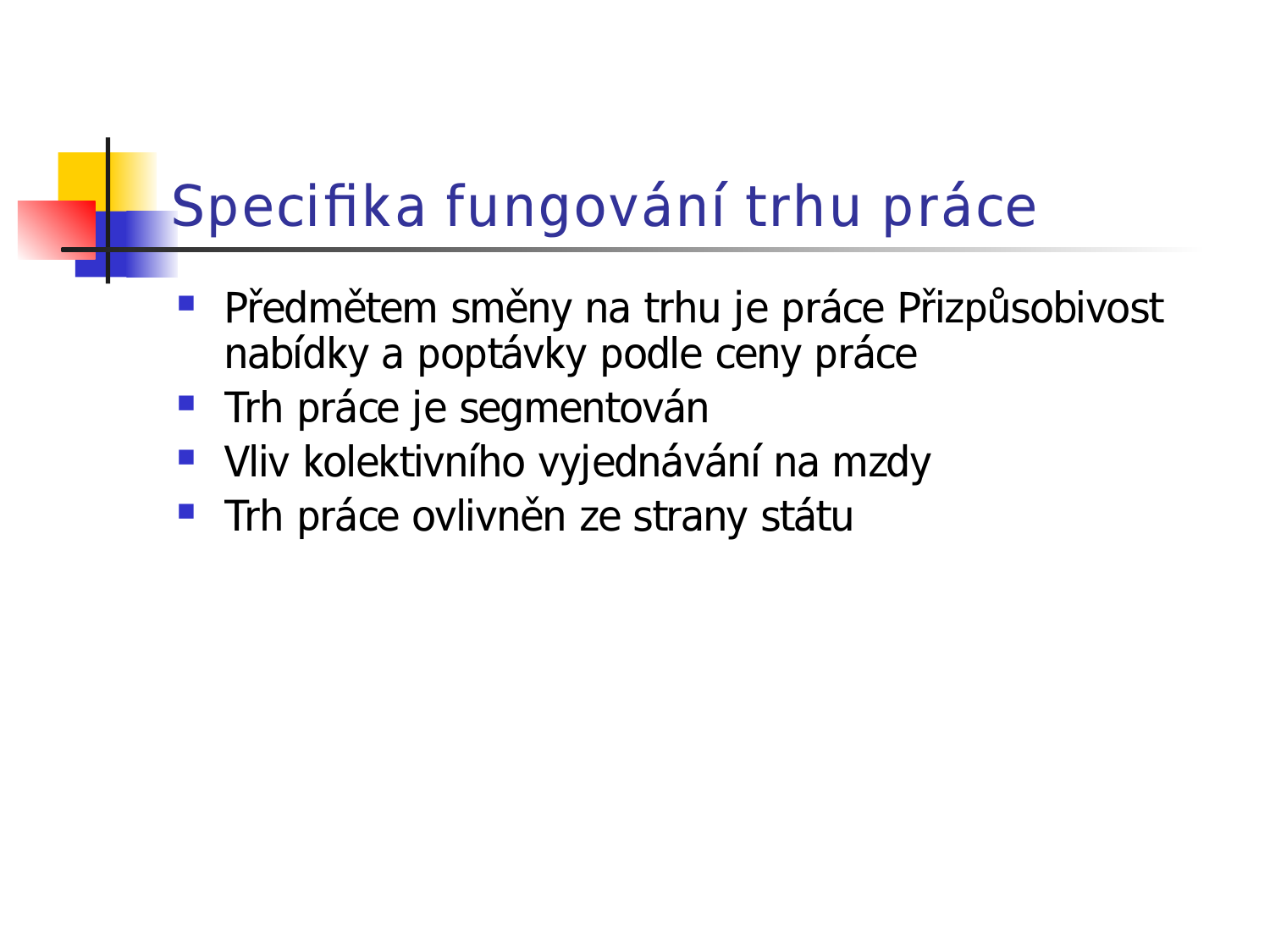

# Specifika fungování trhu práce
Předmětem směny na trhu je práce Přizpůsobivost nabídky a poptávky podle ceny práce
Trh práce je segmentován
Vliv kolektivního vyjednávání na mzdy
Trh práce ovlivněn ze strany státu